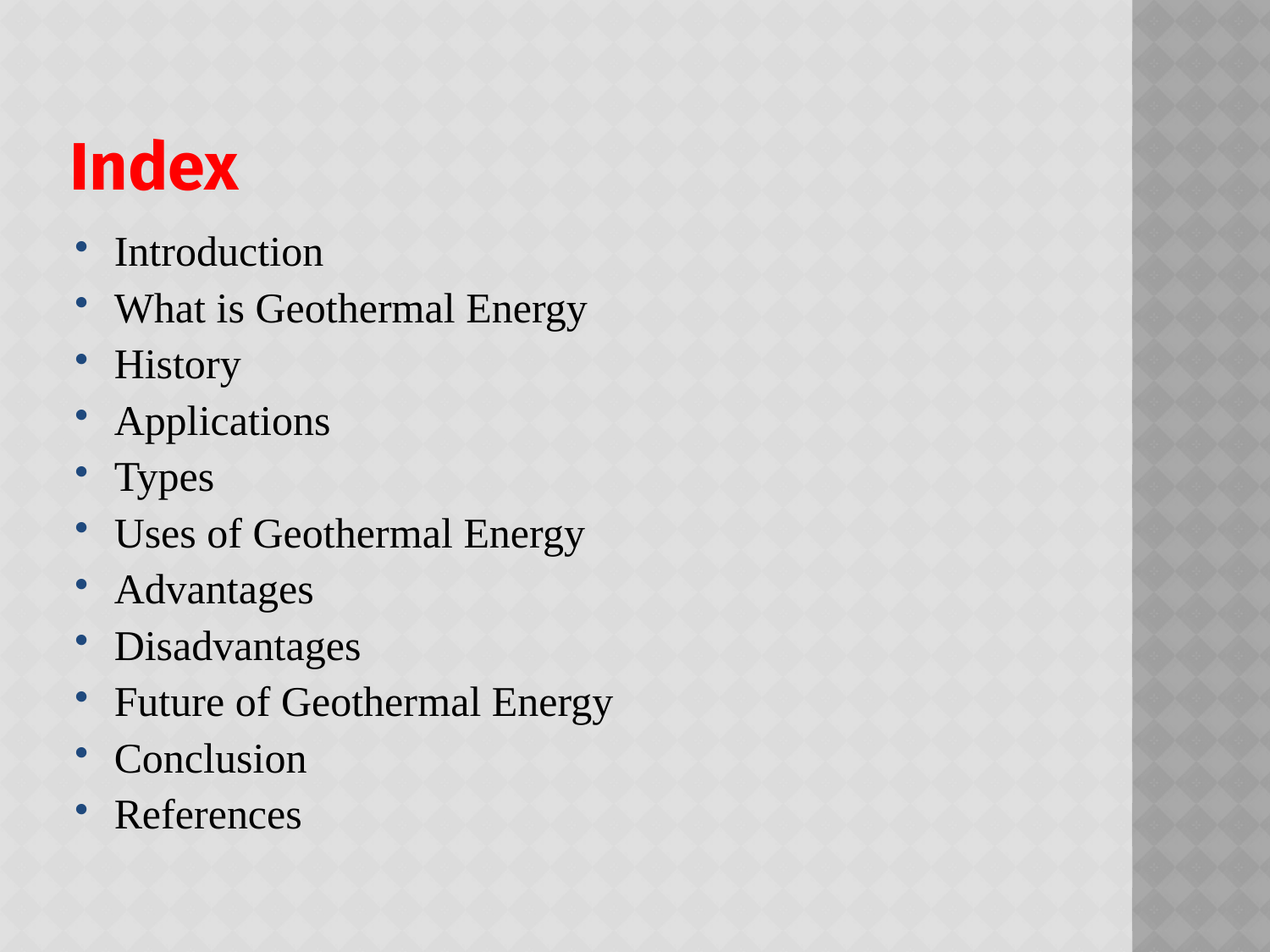

# Index
Introduction
What is Geothermal Energy
History
Applications
Types
Uses of Geothermal Energy
Advantages
Disadvantages
Future of Geothermal Energy
Conclusion
References